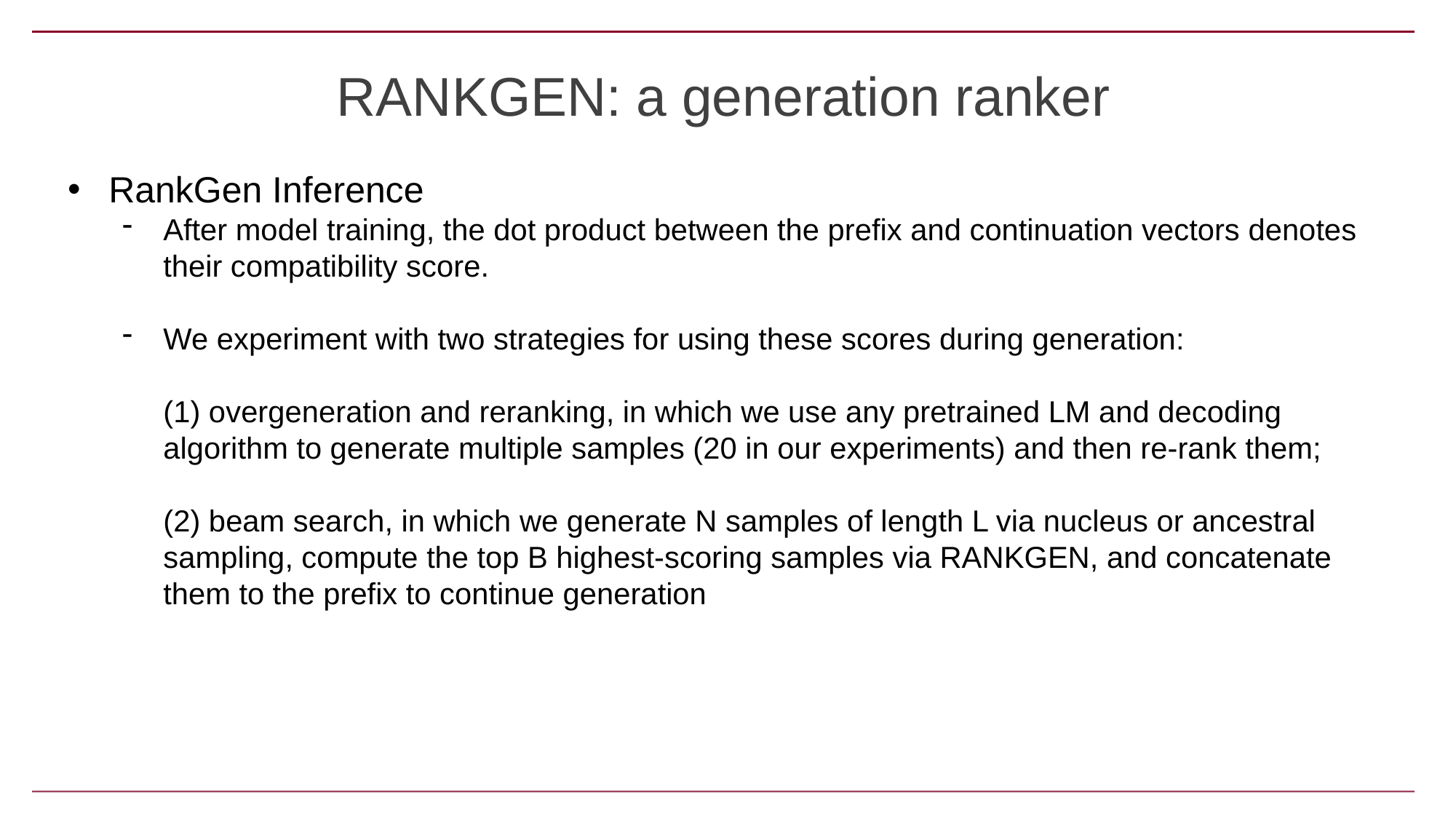

RANKGEN: a generation ranker
RankGen Inference
After model training, the dot product between the prefix and continuation vectors denotes their compatibility score.

We experiment with two strategies for using these scores during generation:
(1) overgeneration and reranking, in which we use any pretrained LM and decoding algorithm to generate multiple samples (20 in our experiments) and then re-rank them;
(2) beam search, in which we generate N samples of length L via nucleus or ancestral sampling, compute the top B highest-scoring samples via RANKGEN, and concatenate them to the prefix to continue generation